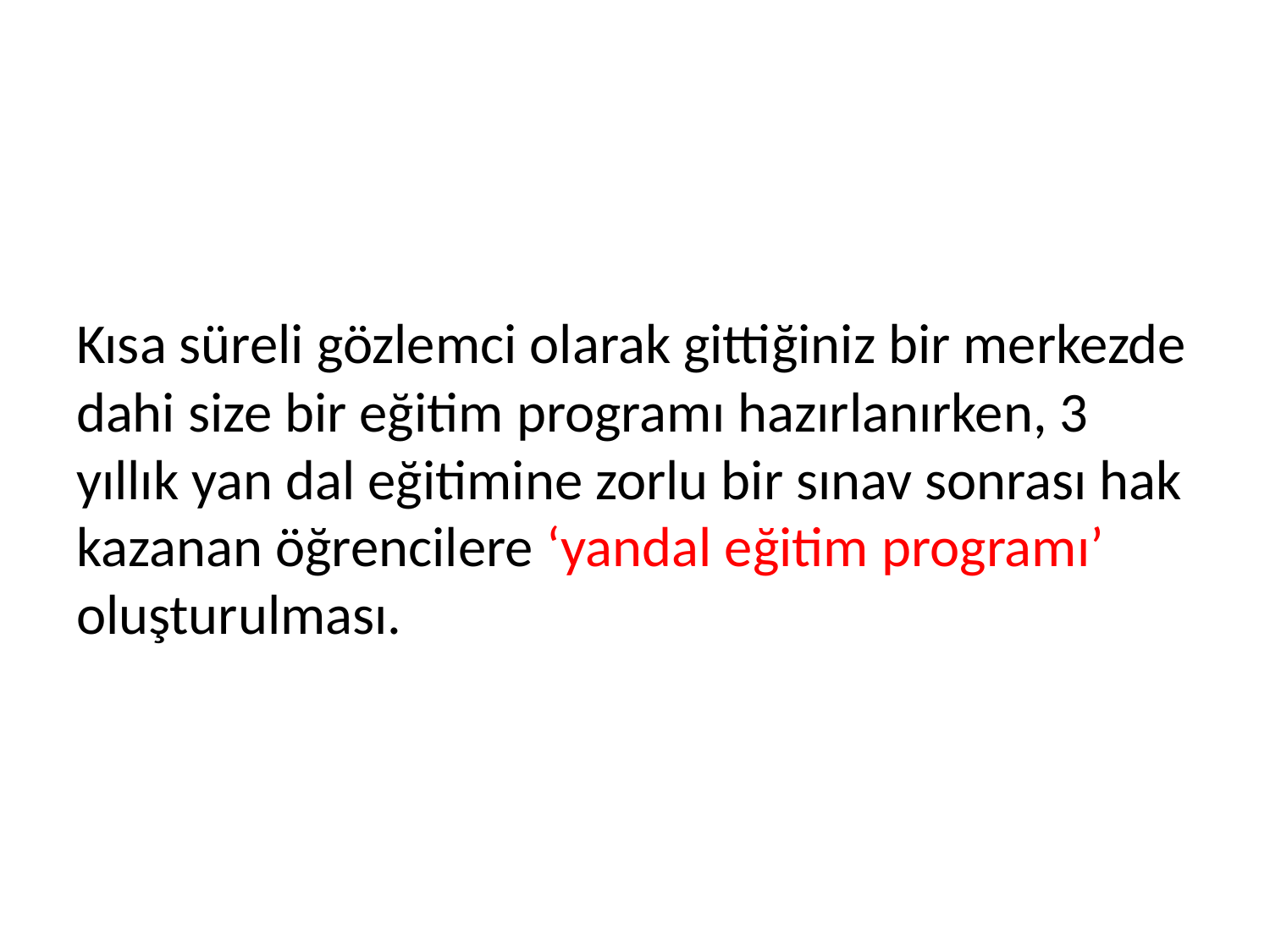

#

Kısa süreli gözlemci olarak gittiğiniz bir merkezde dahi size bir eğitim programı hazırlanırken, 3 yıllık yan dal eğitimine zorlu bir sınav sonrası hak kazanan öğrencilere ‘yandal eğitim programı’ oluşturulması.